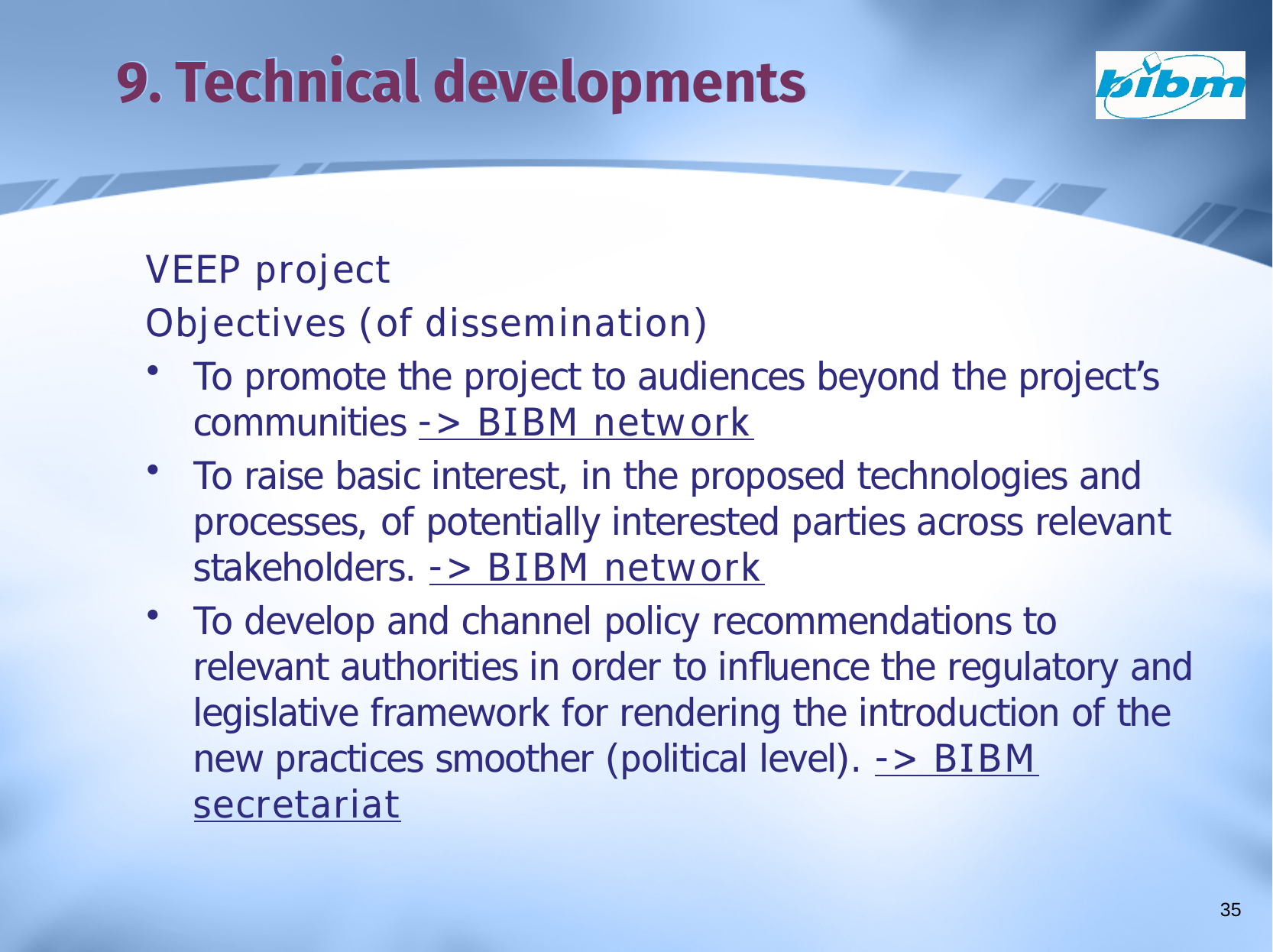

# 9. Technical developments
VEEP project
Objectives (of dissemination)
To promote the project to audiences beyond the project’s communities -> BIBM network
To raise basic interest, in the proposed technologies and processes, of potentially interested parties across relevant stakeholders. -> BIBM network
To develop and channel policy recommendations to relevant authorities in order to influence the regulatory and legislative framework for rendering the introduction of the new practices smoother (political level). -> BIBM secretariat